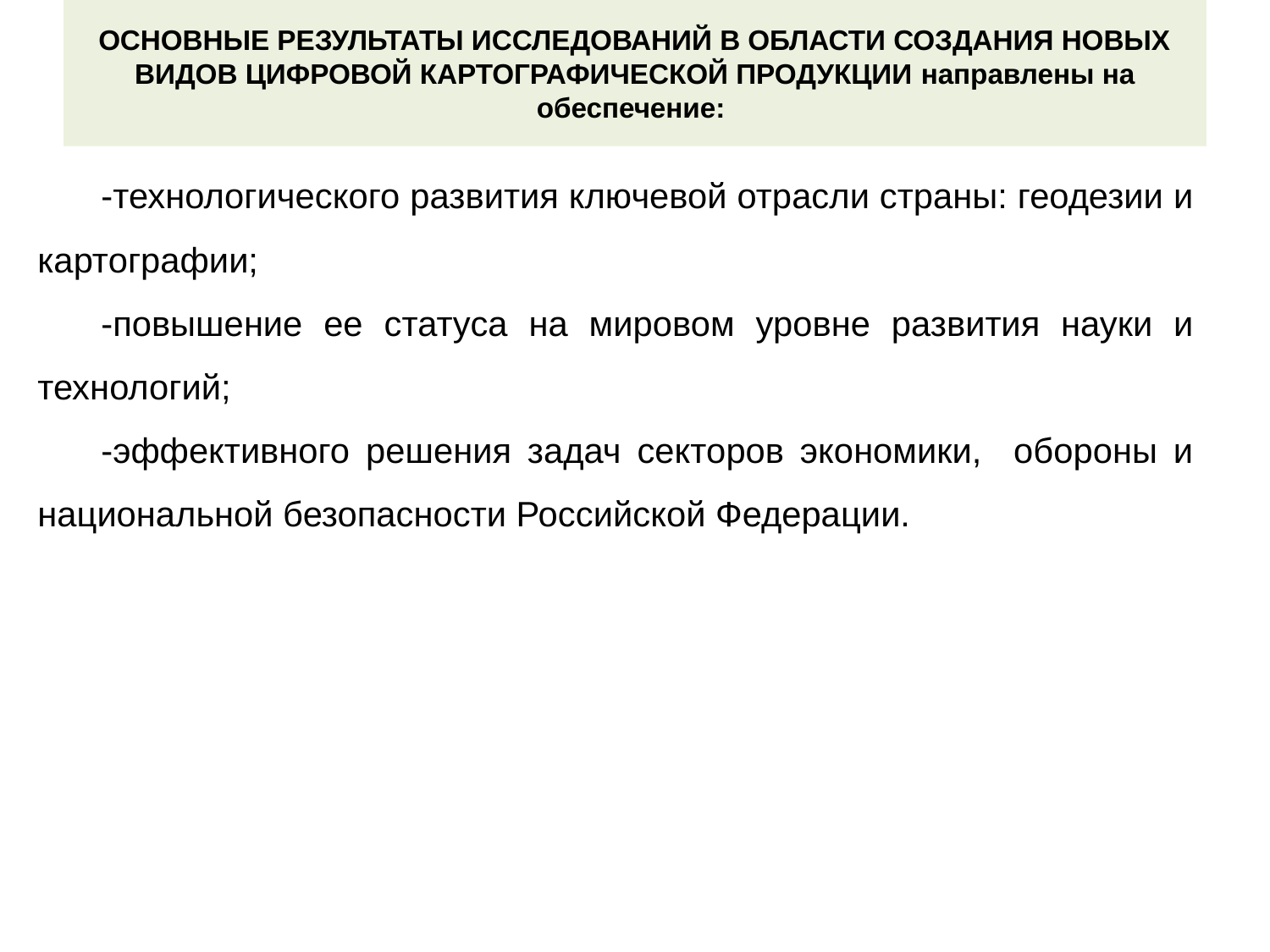

# Основные результаты исследований в области создания новых видов цифровой картографической продукции направлены на обеспечение:
-технологического развития ключевой отрасли страны: геодезии и картографии;
-повышение ее статуса на мировом уровне развития науки и технологий;
-эффективного решения задач секторов экономики,  обороны и национальной безопасности Российской Федерации.